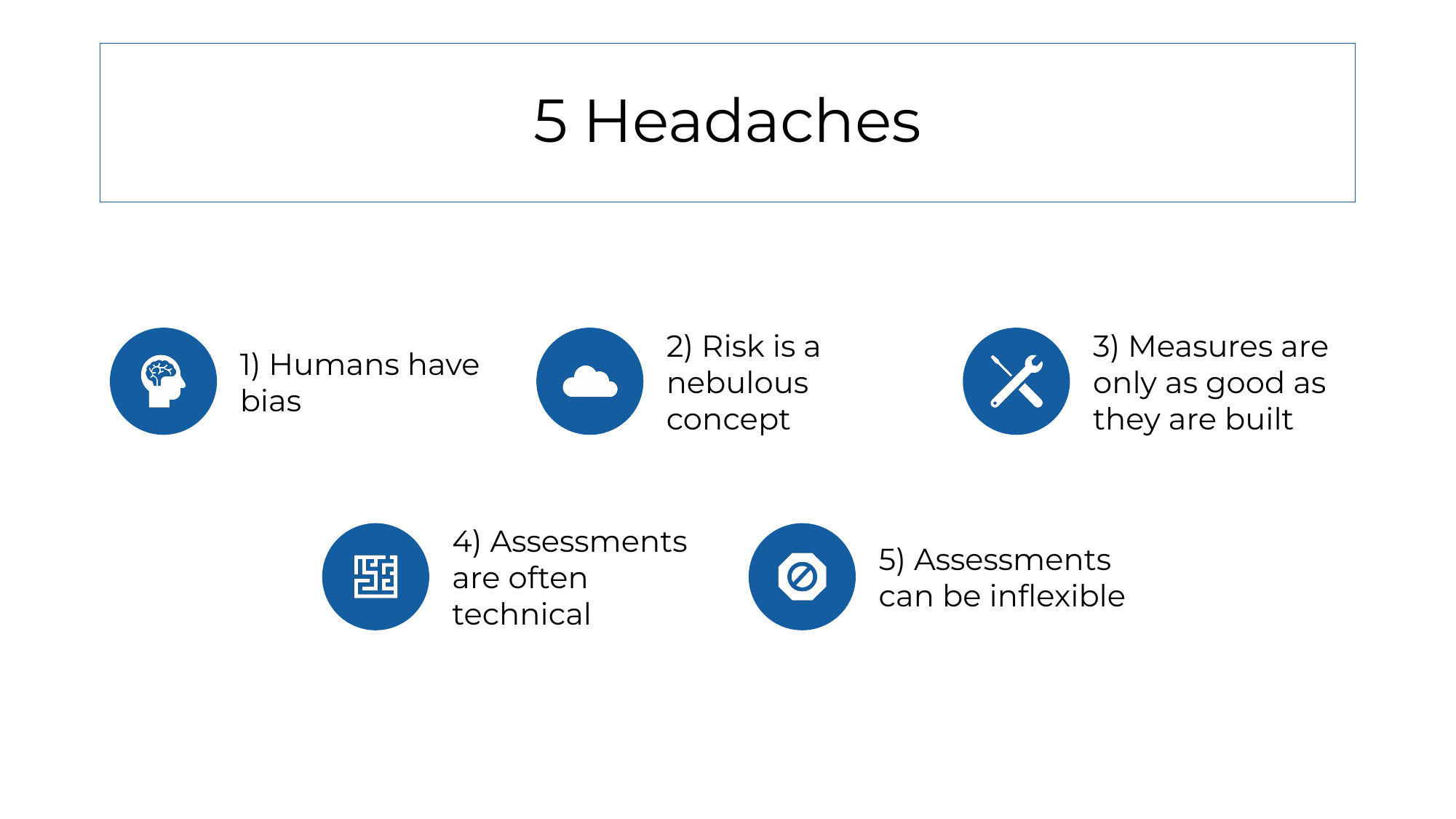

# 5 Headaches
1) Humans have bias
2) Risk is a nebulous concept
3) Measures are only as good as they are built
4) Assessments are often technical
5) Assessments can be inflexible